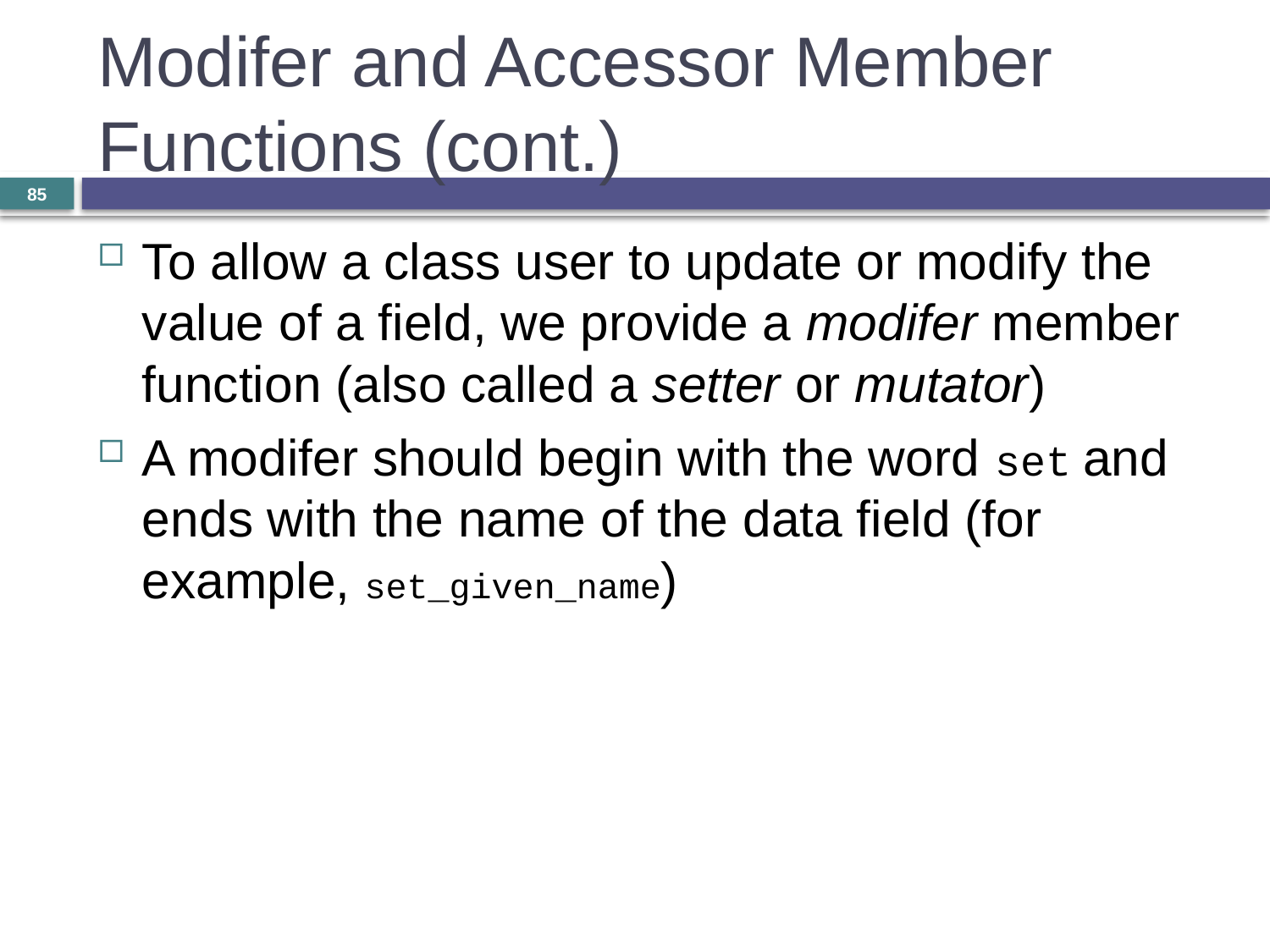

# Modifer and Accessor Member Functions (cont.)
85
To allow a class user to update or modify the value of a field, we provide a modifer member function (also called a setter or mutator)
A modifer should begin with the word set and ends with the name of the data field (for example, set_given_name)